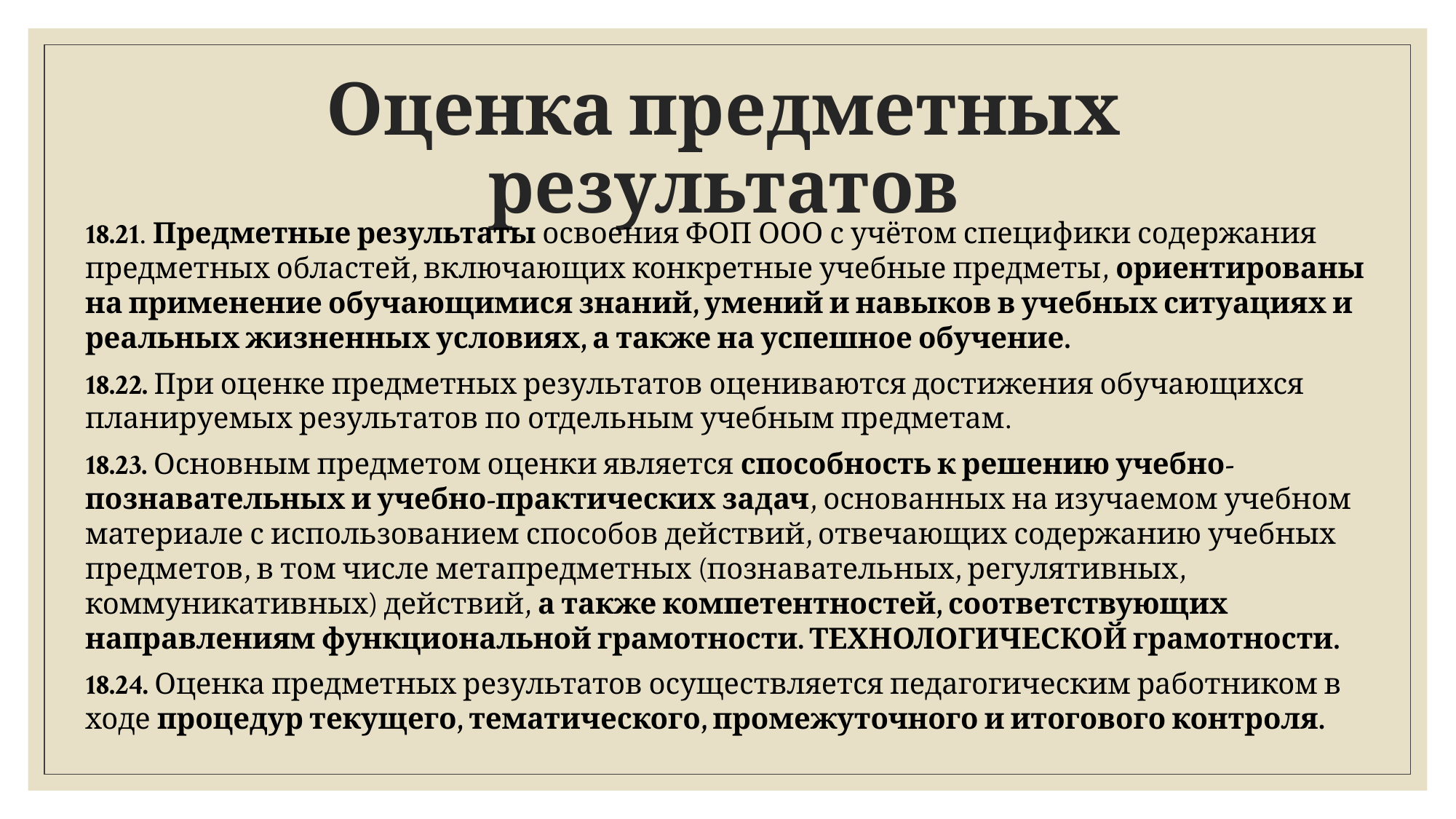

# Оценка предметных результатов
18.21. Предметные результаты освоения ФОП ООО с учётом специфики содержания предметных областей, включающих конкретные учебные предметы, ориентированы на применение обучающимися знаний, умений и навыков в учебных ситуациях и реальных жизненных условиях, а также на успешное обучение.
18.22. При оценке предметных результатов оцениваются достижения обучающихся планируемых результатов по отдельным учебным предметам.
18.23. Основным предметом оценки является способность к решению учебно-познавательных и учебно-практических задач, основанных на изучаемом учебном материале с использованием способов действий, отвечающих содержанию учебных предметов, в том числе метапредметных (познавательных, регулятивных, коммуникативных) действий, а также компетентностей, соответствующих направлениям функциональной грамотности. ТЕХНОЛОГИЧЕСКОЙ грамотности.
18.24. Оценка предметных результатов осуществляется педагогическим работником в ходе процедур текущего, тематического, промежуточного и итогового контроля.